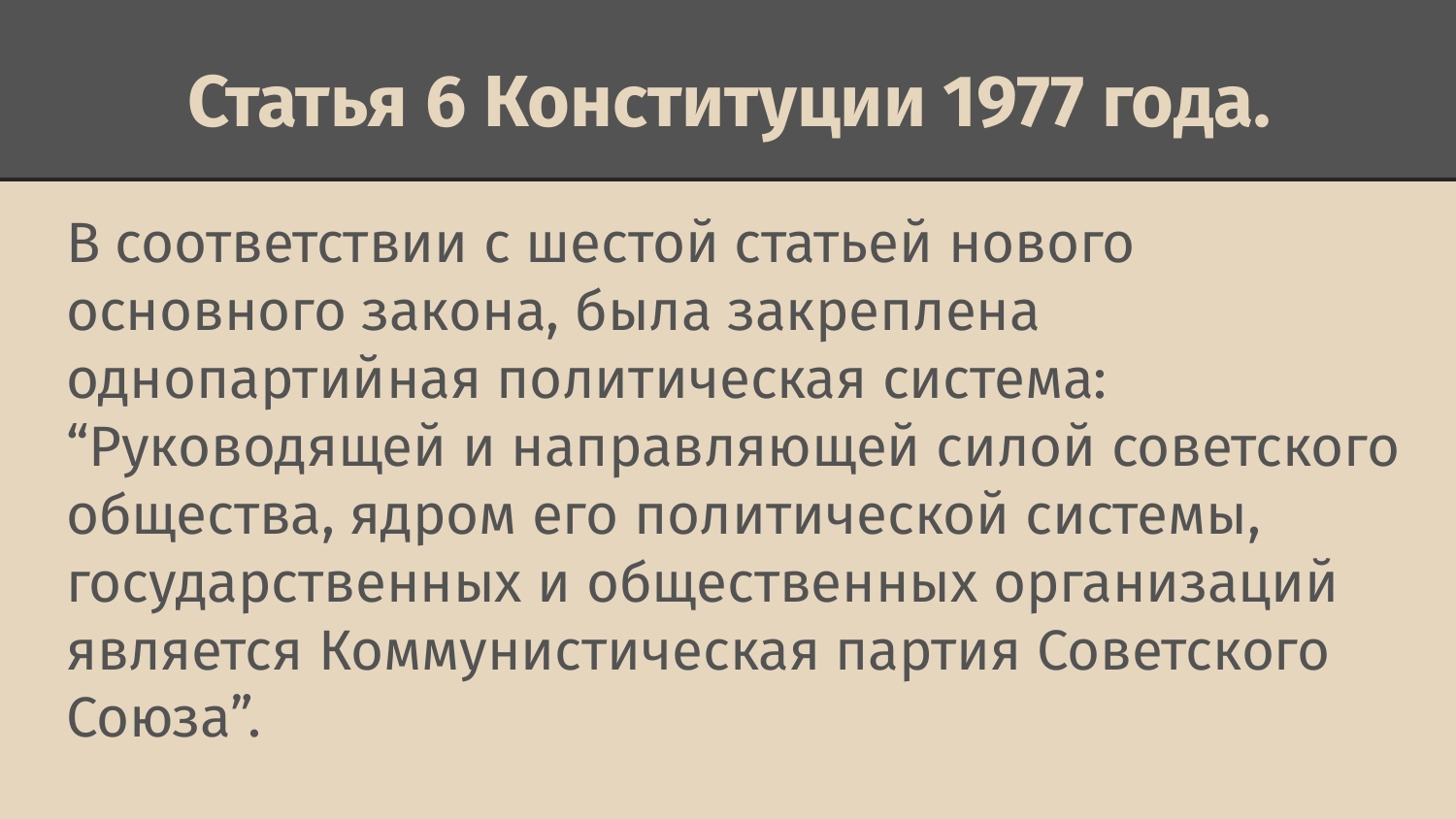

# Статья 6 Конституции 1977 года.
В соответствии с шестой статьей нового основного закона, была закреплена однопартийная политическая система: “Руководящей и направляющей силой советского общества, ядром его политической системы, государственных и общественных организаций является Коммунистическая партия Советского Союза”.